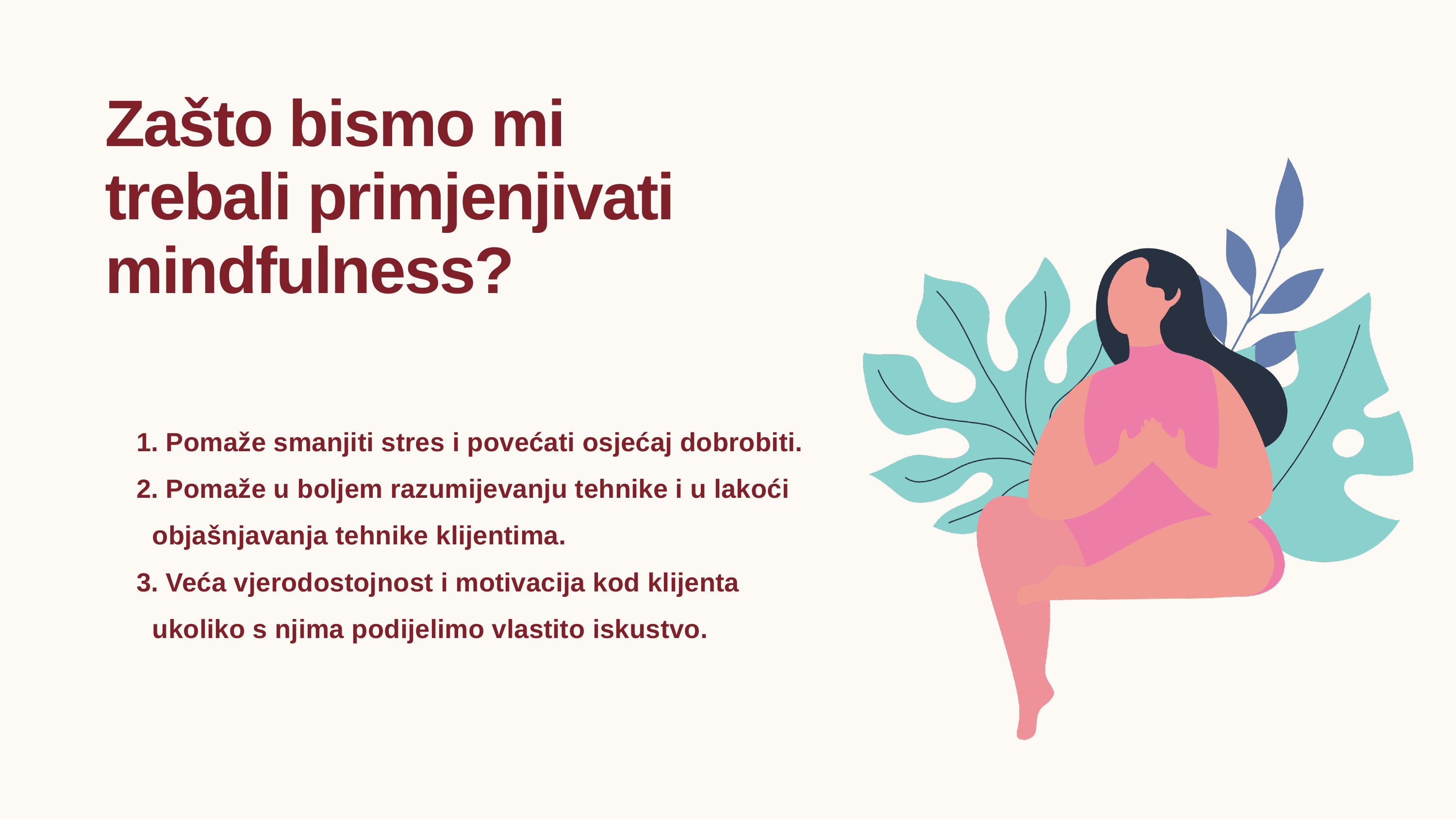

Zašto bismo mi trebali primjenjivati mindfulness?

 Pomaže smanjiti stres i povećati osjećaj dobrobiti.
 Pomaže u boljem razumijevanju tehnike i u lakoći objašnjavanja tehnike klijentima.
 Veća vjerodostojnost i motivacija kod klijenta ukoliko s njima podijelimo vlastito iskustvo.